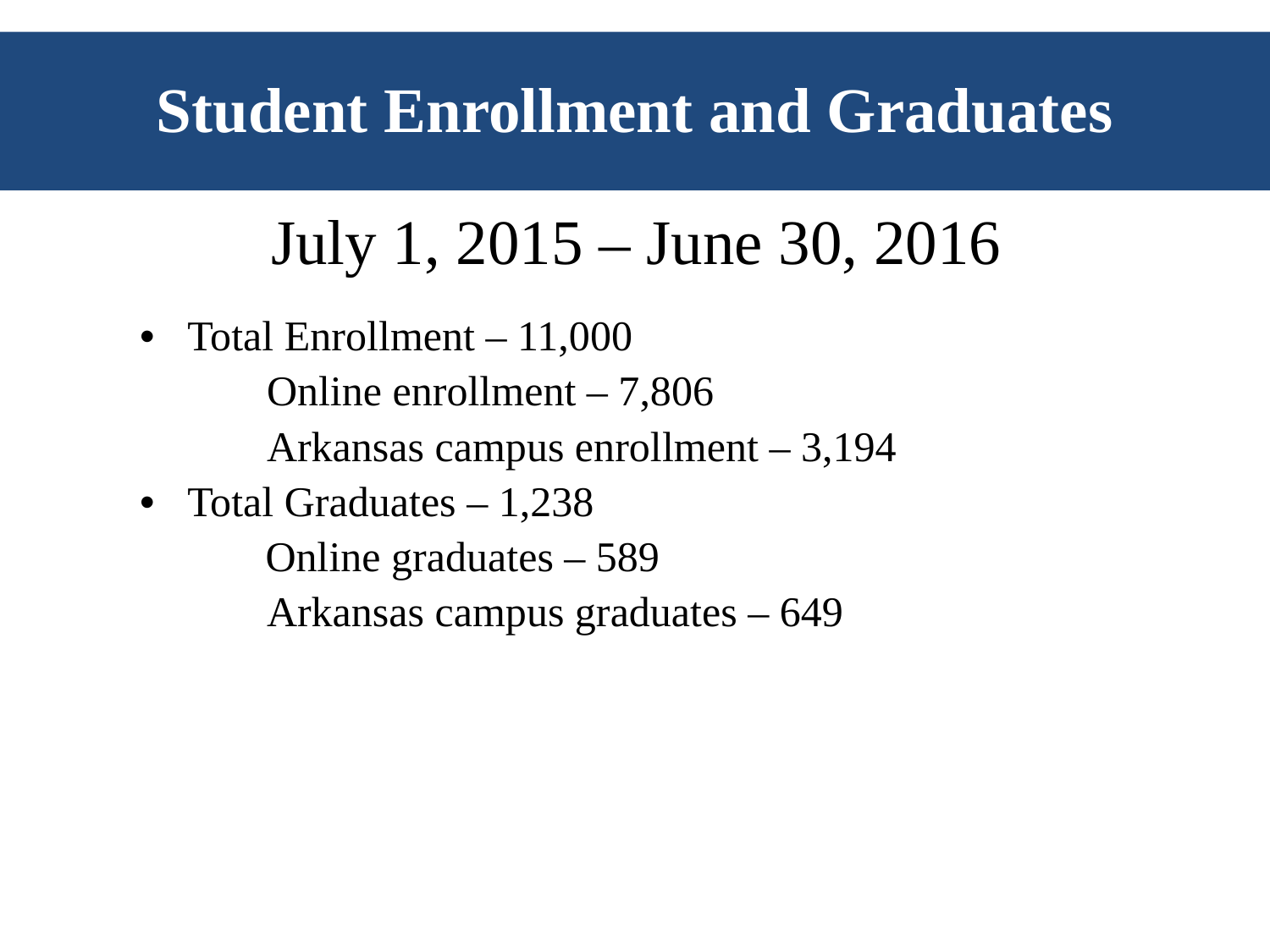

Student Enrollment and Graduates
July 1, 2015 – June 30, 2016
Total Enrollment – 11,000
	Online enrollment – 7,806
	Arkansas campus enrollment – 3,194
Total Graduates – 1,238
       Online graduates – 589
	Arkansas campus graduates – 649